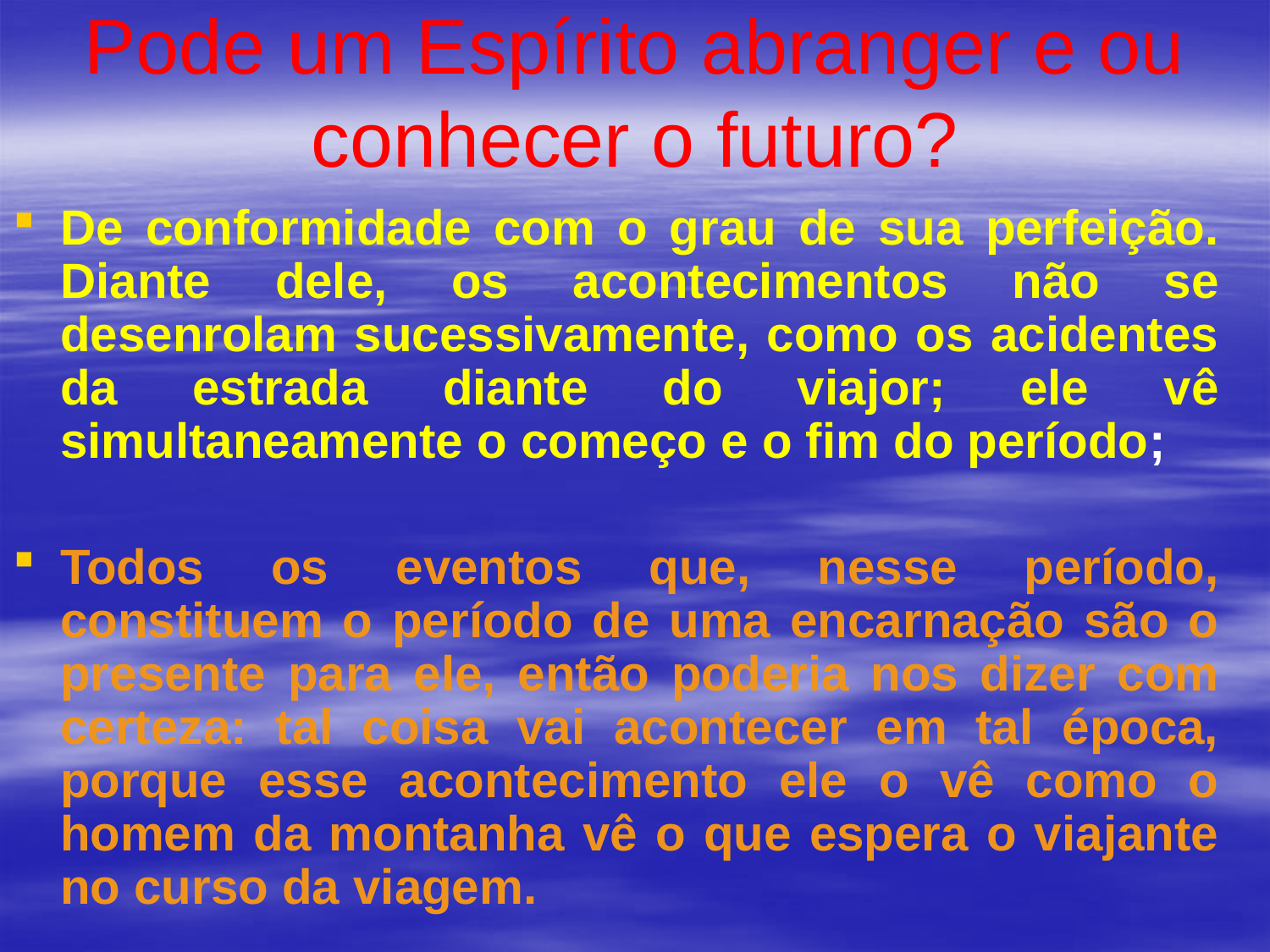

# Pode um Espírito abranger e ou conhecer o futuro?
De conformidade com o grau de sua perfeição. Diante dele, os acontecimentos não se desenrolam sucessivamente, como os acidentes da estrada diante do viajor; ele vê simultaneamente o começo e o fim do período;

Todos os eventos que, nesse período, constituem o período de uma encarnação são o presente para ele, então poderia nos dizer com certeza: tal coisa vai acontecer em tal época, porque esse acontecimento ele o vê como o homem da montanha vê o que espera o viajante no curso da viagem.